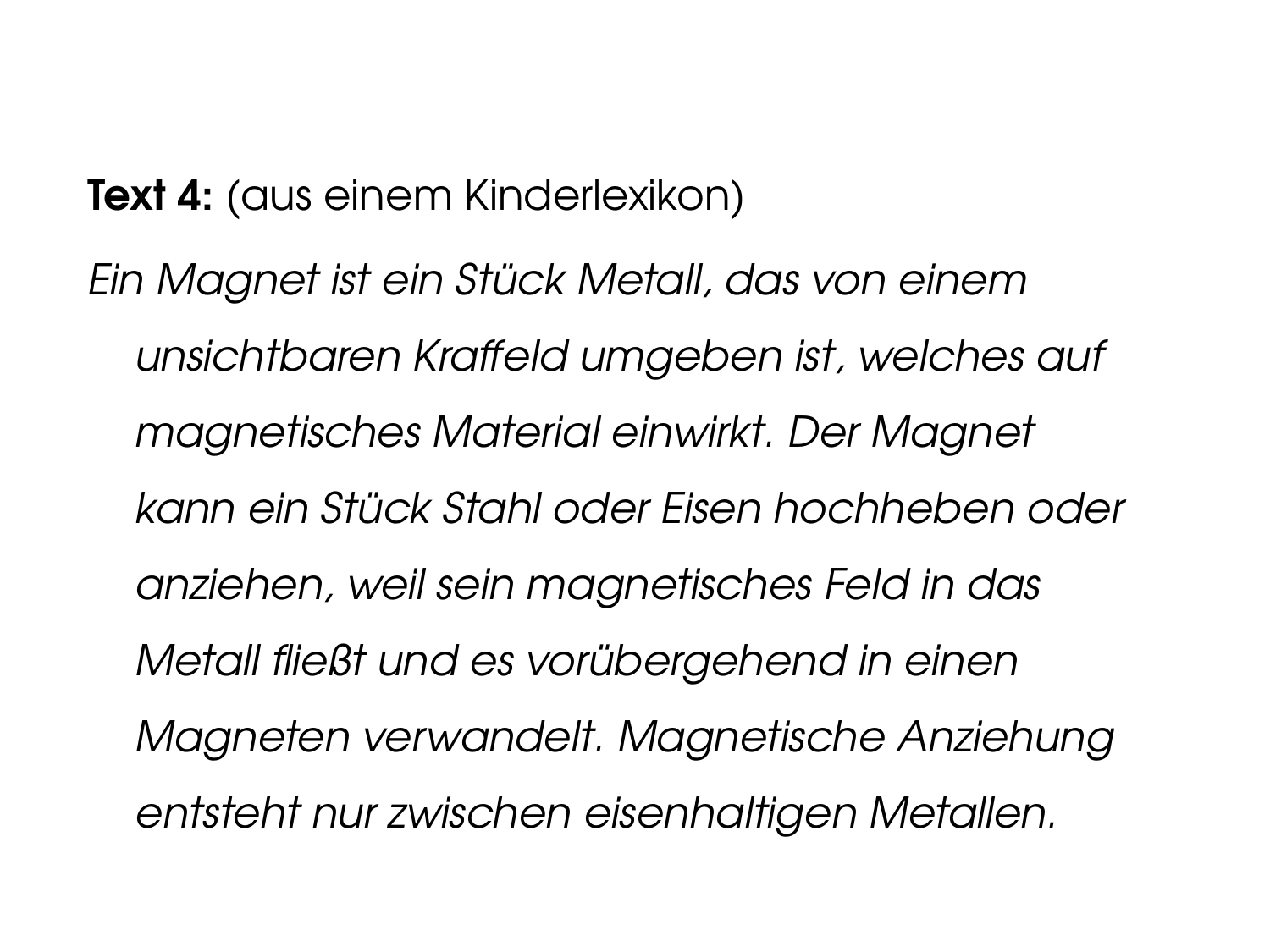

Text 4: (aus einem Kinderlexikon)
Ein Magnet ist ein Stück Metall, das von einem unsichtbaren Kraffeld umgeben ist, welches auf magnetisches Material einwirkt. Der Magnet kann ein Stück Stahl oder Eisen hochheben oder anziehen, weil sein magnetisches Feld in das Metall fließt und es vorübergehend in einen Magneten verwandelt. Magnetische Anziehung entsteht nur zwischen eisenhaltigen Metallen.